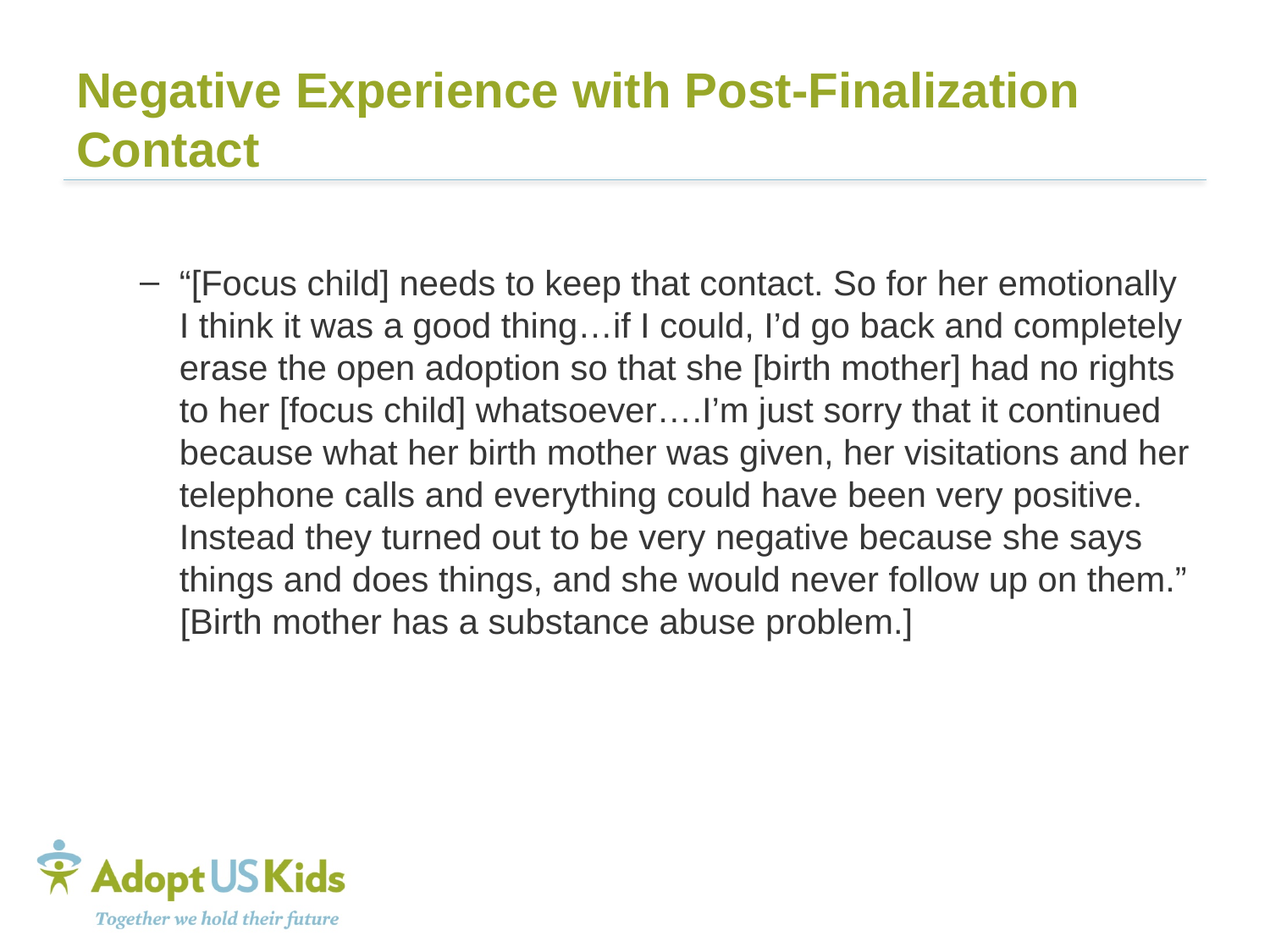

# Negative Experience with Post-Finalization Contact

“[Focus child] needs to keep that contact. So for her emotionally I think it was a good thing…if I could, I’d go back and completely erase the open adoption so that she [birth mother] had no rights to her [focus child] whatsoever….I’m just sorry that it continued because what her birth mother was given, her visitations and her telephone calls and everything could have been very positive. Instead they turned out to be very negative because she says things and does things, and she would never follow up on them.”
[Birth mother has a substance abuse problem.]